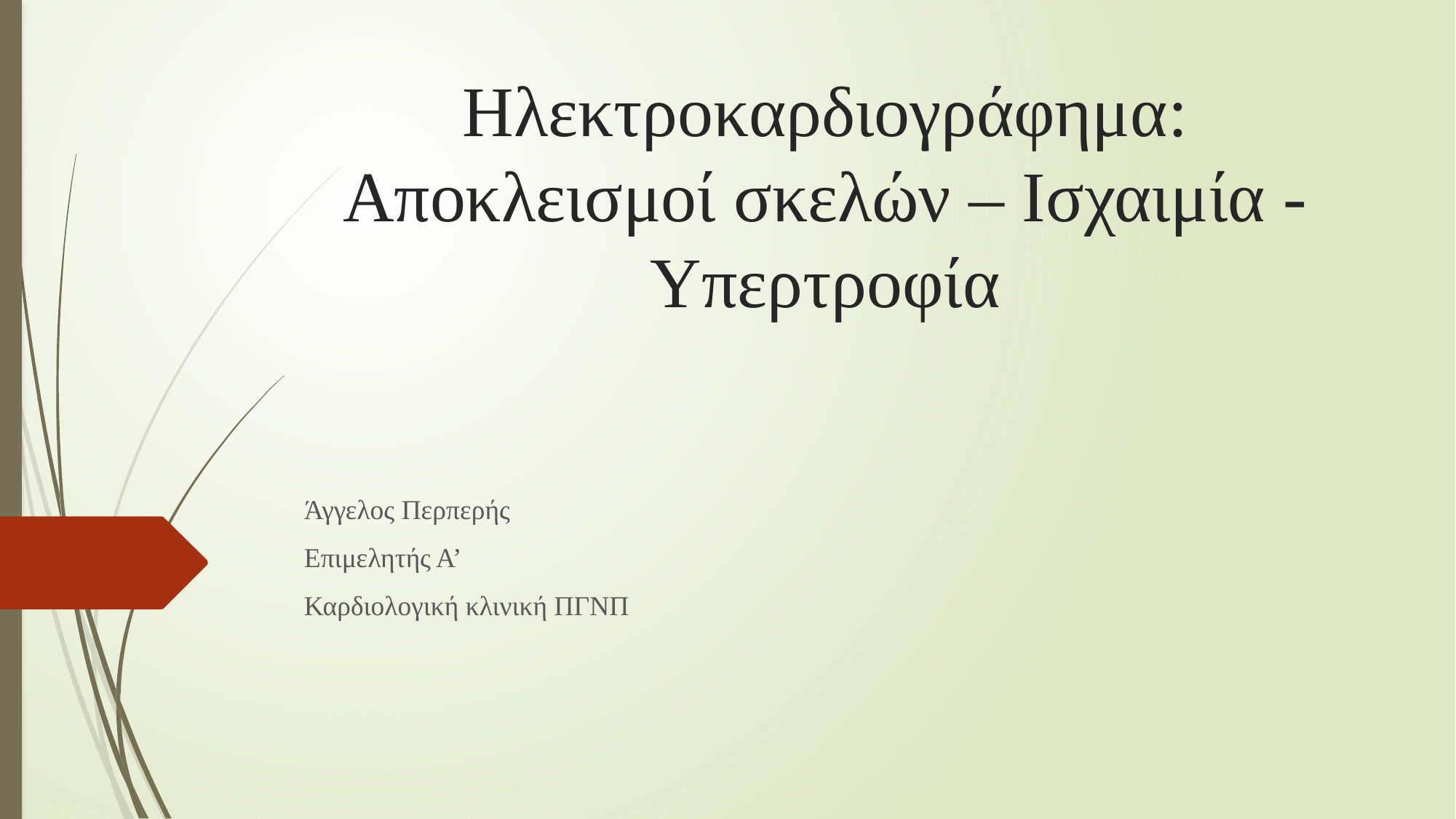

# Ηλεκτροκαρδιογράφημα: Αποκλεισμοί σκελών – Ισχαιμία - Υπερτροφία

Άγγελος Περπερής
Επιμελητής Α’
Καρδιολογική κλινική ΠΓΝΠ